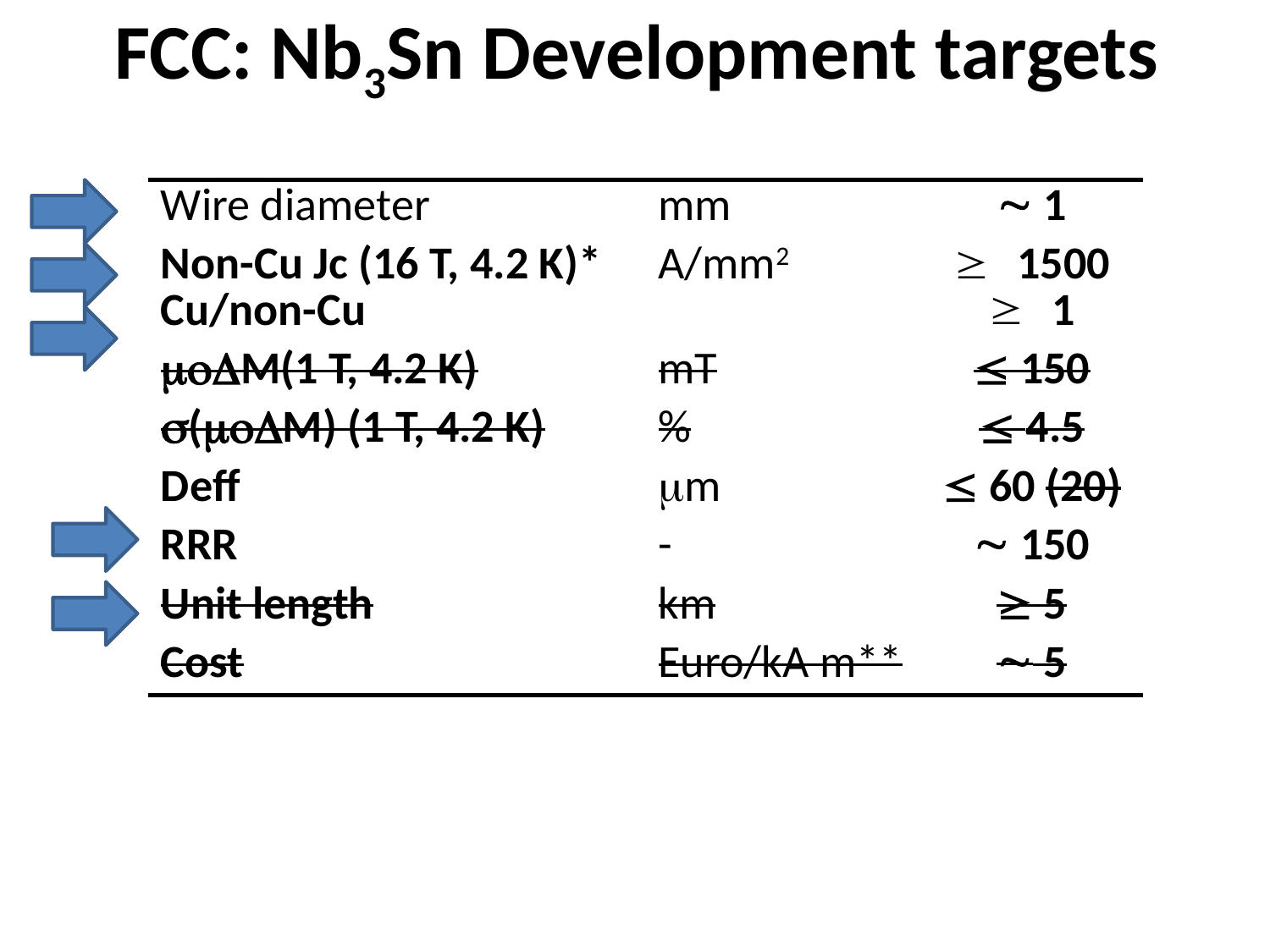

# FCC: Nb3Sn Development targets

| Wire diameter | mm | ∼ 1 |
| --- | --- | --- |
| Non-Cu Jc (16 T, 4.2 K)\* Cu/non-Cu | A/mm2 | 1500 1 |
| μοΔM(1 T, 4.2 K) | mT | ≤ 150 |
| σ(μοΔM) (1 T, 4.2 K) | % | ≤ 4.5 |
| Deff | μm | ≤ 60 (20) |
| RRR | - | ∼ 150 |
| Unit length | km | ≥ 5 |
| Cost | Euro/kA m\*\* | ∼ 5 |